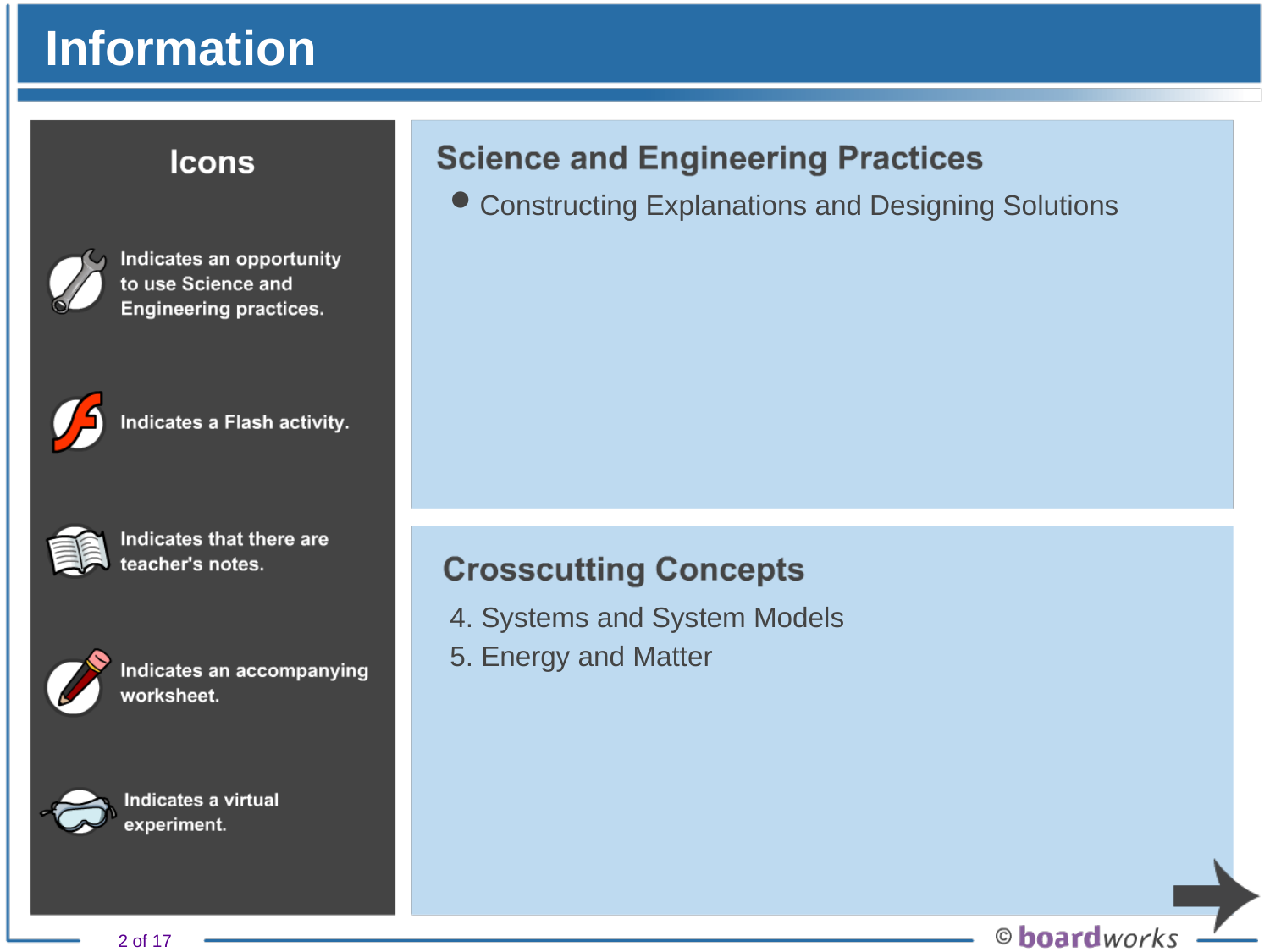

# Information
Constructing Explanations and Designing Solutions
4. Systems and System Models
5. Energy and Matter